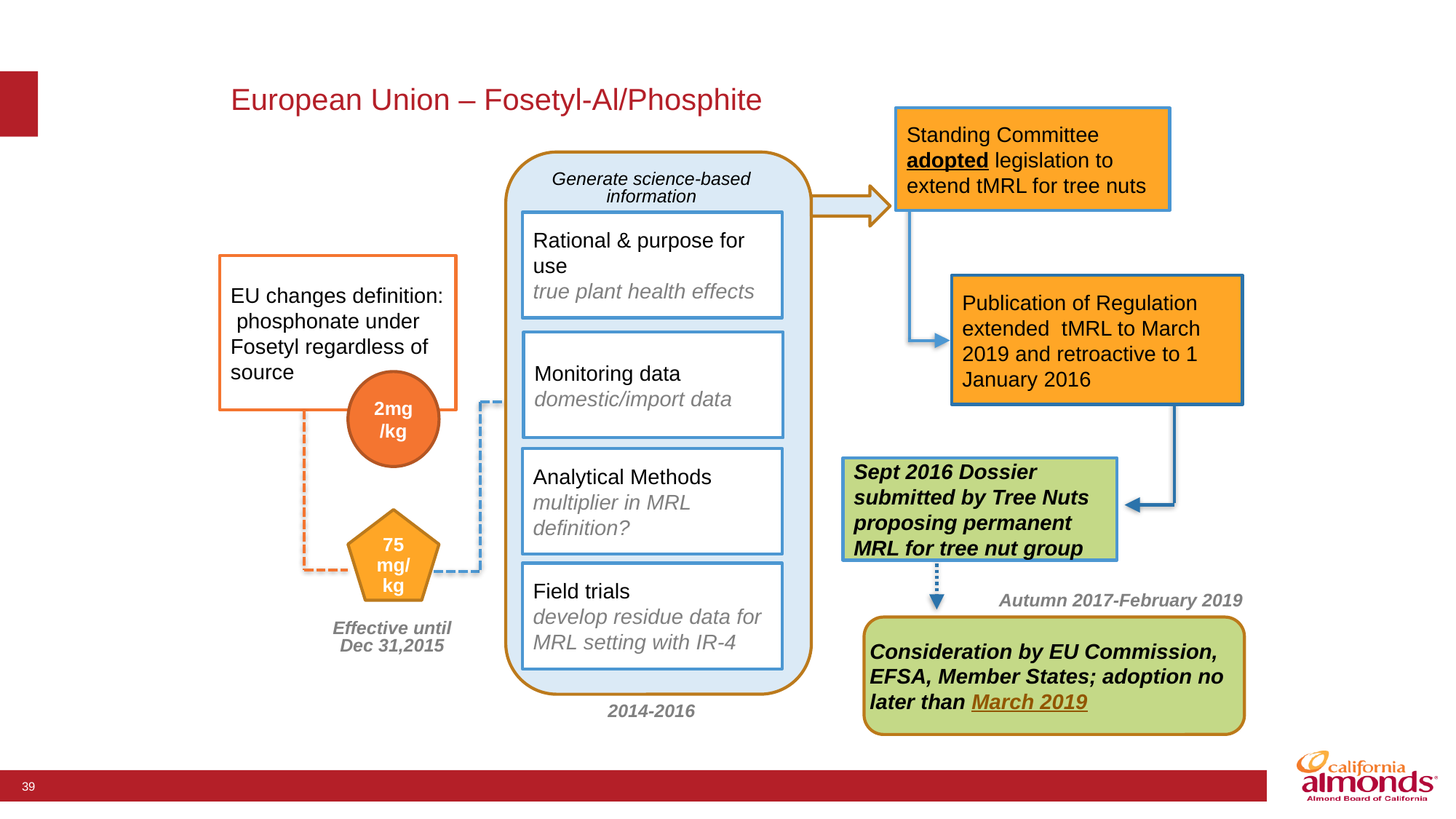

# European Union – Fosetyl-Al/Phosphite
November 9-10
Standing Committee adopted legislation to extend tMRL for tree nuts

Generate science-based information

Rational & purpose for use
true plant health effects
January 21-22
EU changes definition:  phosphonate under Fosetyl regardless of source
Publication of Regulation extended  tMRL to March 2019 and retroactive to 1 January 2016
Monitoring data
domestic/import data
2mg/kg
Summer 2016
Analytical Methods
multiplier in MRL definition?
Sept 2016 Dossier submitted by Tree Nuts proposing permanent MRL for tree nut group
75 mg/kg
Field trials
develop residue data for MRL setting with IR-4
Autumn 2017-February 2019
Effective until Dec 31,2015
Consideration by EU Commission, EFSA, Member States; adoption no later than March 2019
2014-2016